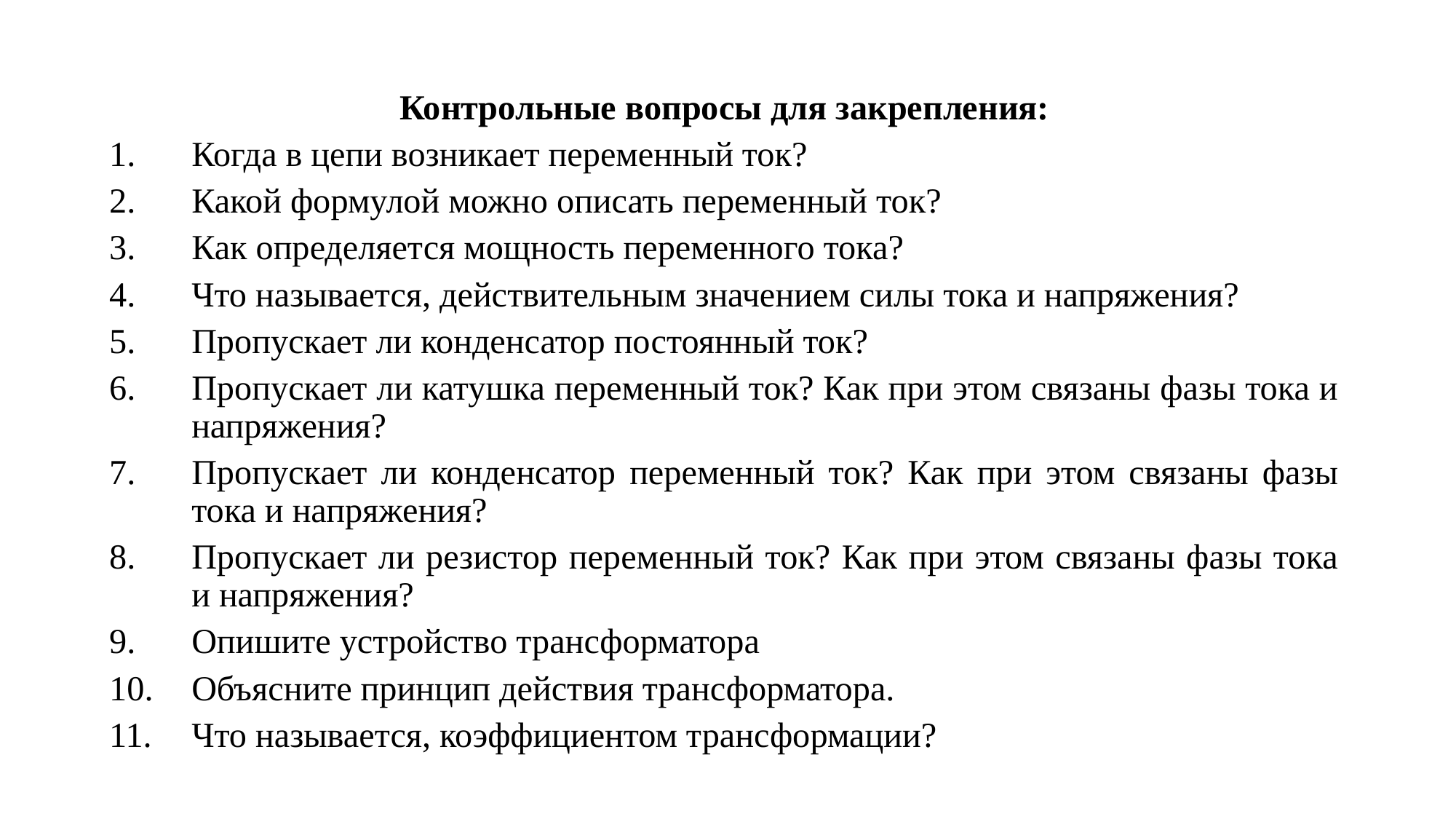

Контрольные вопросы для закрепления:
Когда в цепи возникает переменный ток?
Какой формулой можно описать переменный ток?
Как определяется мощность переменного тока?
Что называется, действительным значением силы тока и напряжения?
Пропускает ли конденсатор постоянный ток?
Пропускает ли катушка переменный ток? Как при этом связаны фазы тока и напряжения?
Пропускает ли конденсатор переменный ток? Как при этом связаны фазы тока и напряжения?
Пропускает ли резистор переменный ток? Как при этом связаны фазы тока и напряжения?
Опишите устройство трансформатора
Объясните принцип действия трансформатора.
Что называется, коэффициентом трансформации?